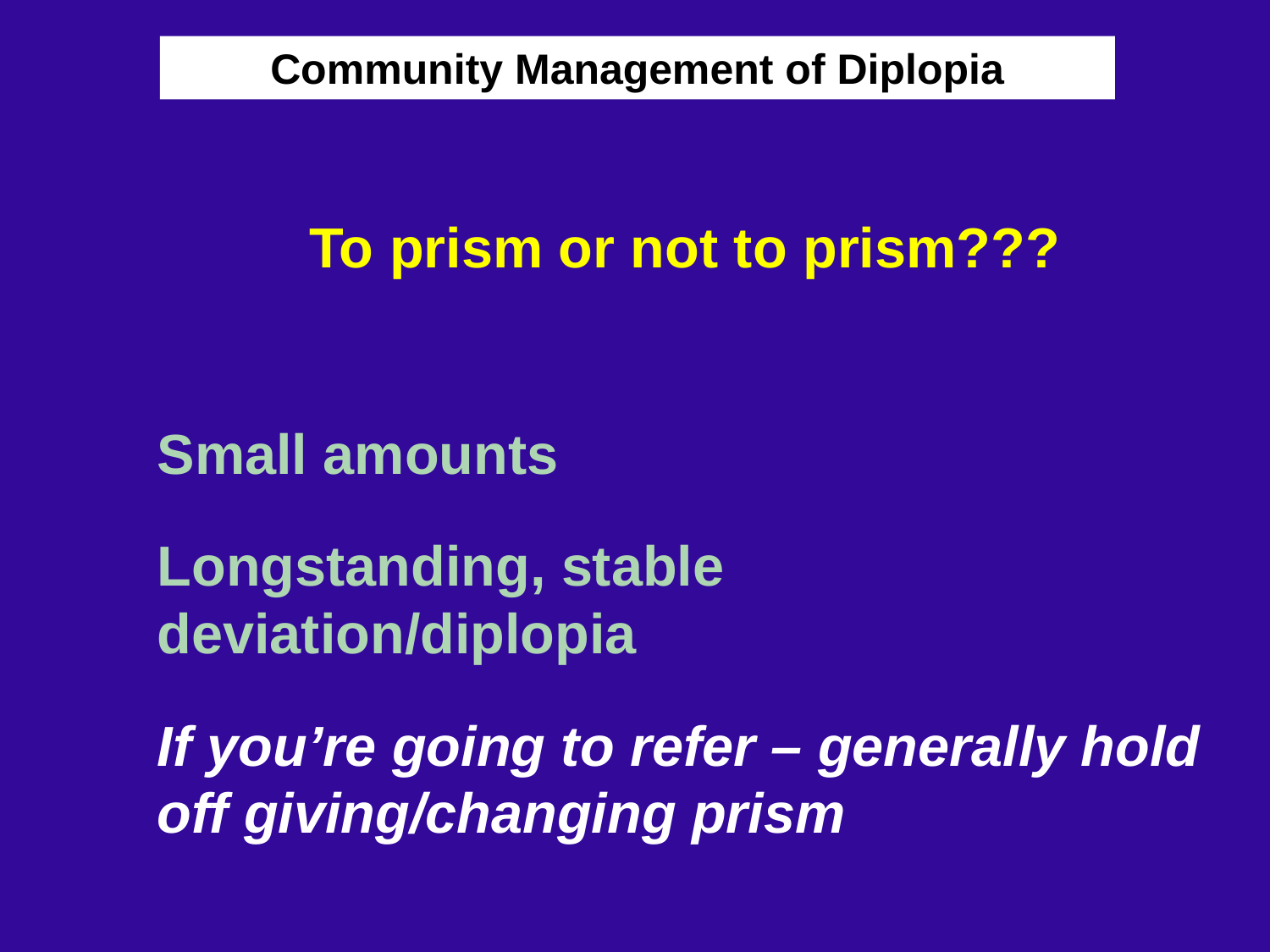

Community Management of Diplopia
To prism or not to prism???

Small amounts
Longstanding, stable deviation/diplopia
If you’re going to refer – generally hold off giving/changing prism